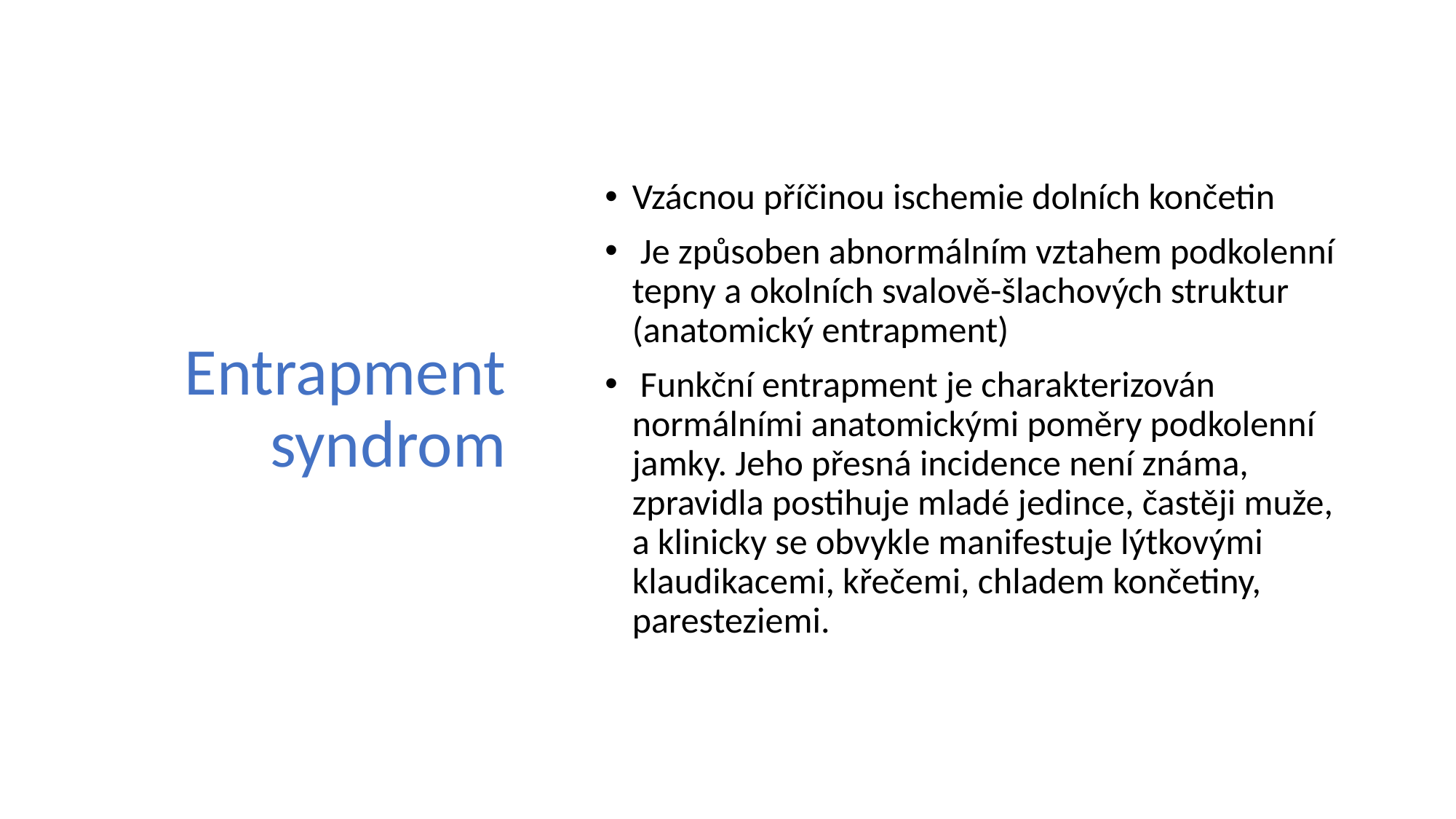

# Entrapment syndrom
Vzácnou příčinou ischemie dolních končetin
 Je způsoben abnormálním vztahem podkolenní tepny a okolních svalově-šlachových struktur (anatomický entrapment)
 Funkční entrapment je charakterizován normálními anatomickými poměry podkolenní jamky. Jeho přesná incidence není známa, zpravidla postihuje mladé jedince, častěji muže, a klinicky se obvykle manifestuje lýtkovými klaudikacemi, křečemi, chladem končetiny, paresteziemi.